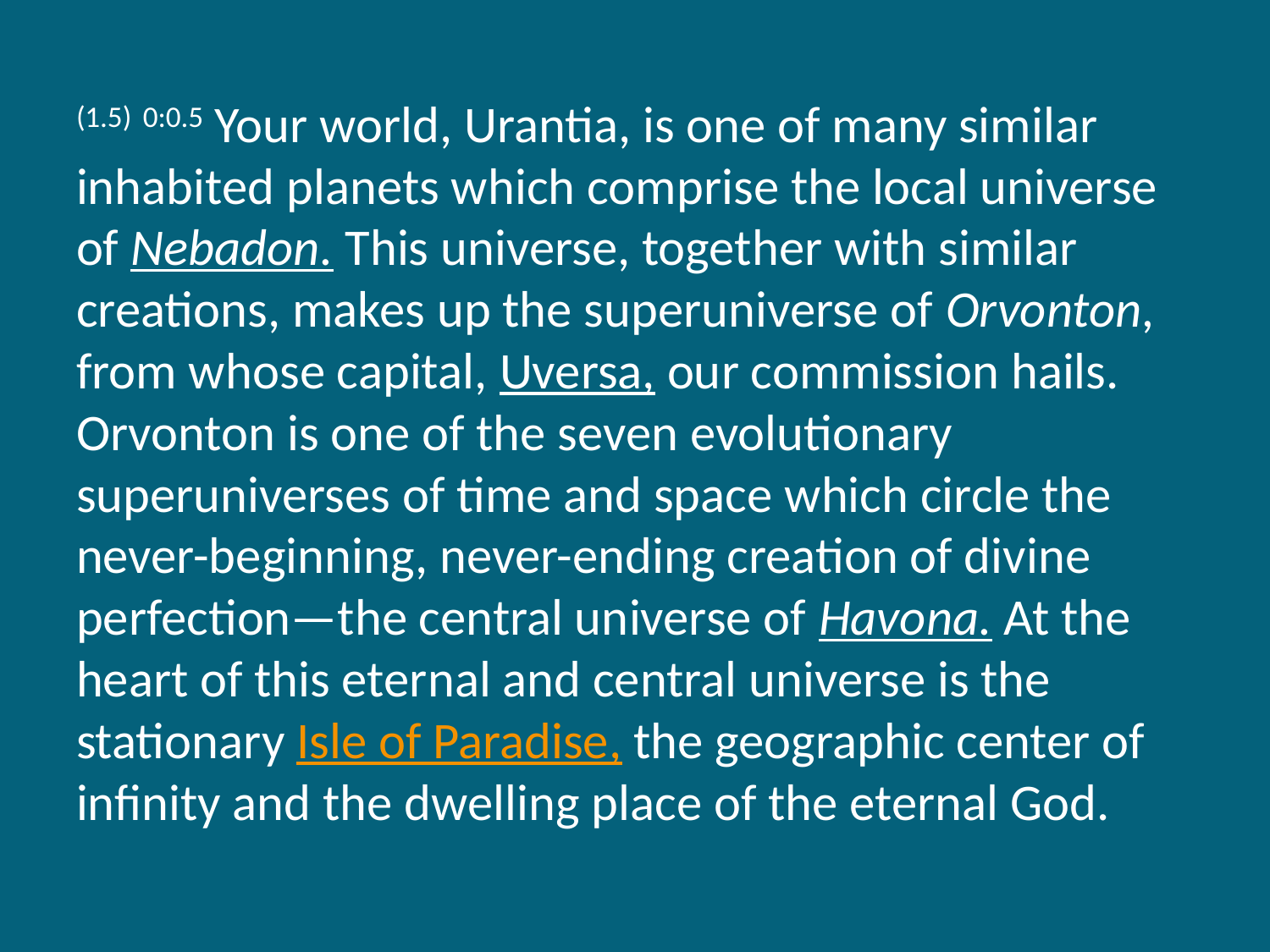

(1.5) 0:0.5 Your world, Urantia, is one of many similar inhabited planets which comprise the local universe of Nebadon. This universe, together with similar creations, makes up the superuniverse of Orvonton, from whose capital, Uversa, our commission hails. Orvonton is one of the seven evolutionary superuniverses of time and space which circle the never-beginning, never-ending creation of divine perfection—the central universe of Havona. At the heart of this eternal and central universe is the stationary Isle of Paradise, the geographic center of infinity and the dwelling place of the eternal God.